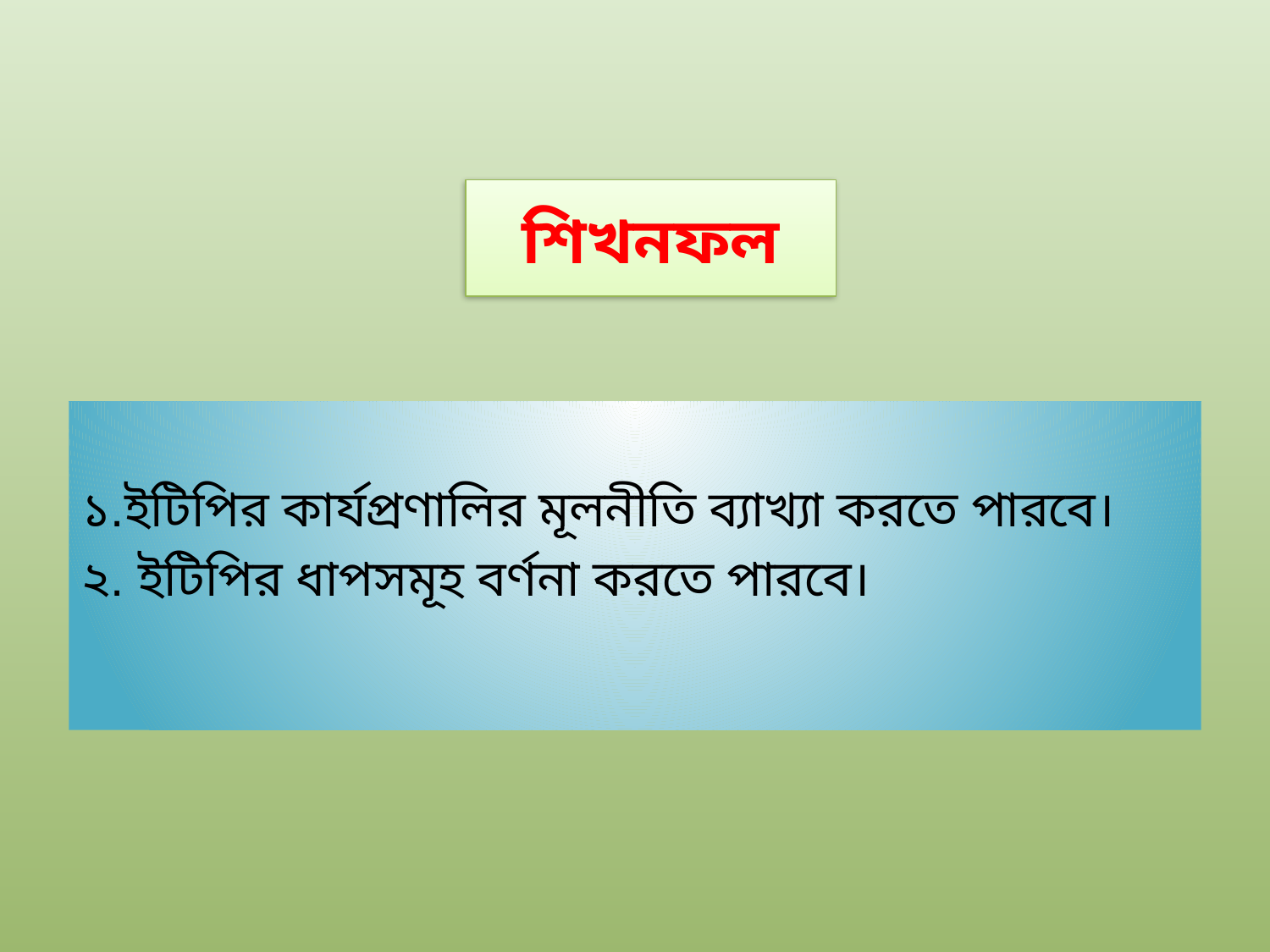

# শিখনফল

১.ইটিপির কার্যপ্রণালির মূলনীতি ব্যাখ্যা করতে পারবে।
২. ইটিপির ধাপসমূহ বর্ণনা করতে পারবে।